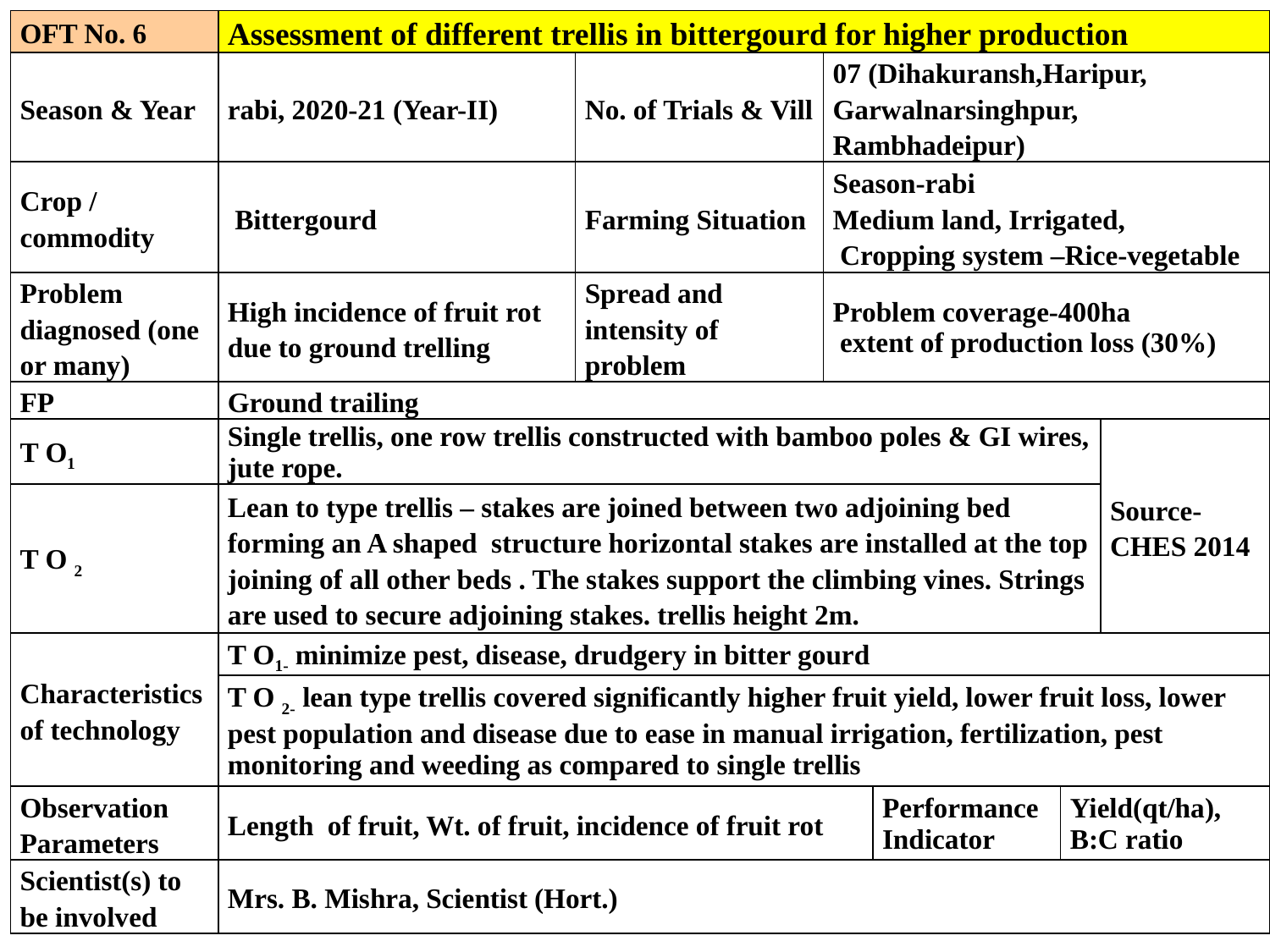

| OFT No. 6 | Assessment of different trellis in bittergourd for higher production |  |  |  |  |  |
| --- | --- | --- | --- | --- | --- | --- |
| Season & Year | rabi, 2020-21 (Year-II) | No. of Trials & Vill | 07 (Dihakuransh,Haripur, Garwalnarsinghpur, Rambhadeipur) |  |  |  |
| Crop / commodity | Bittergourd | Farming Situation | Season-rabi Medium land, Irrigated, Cropping system –Rice-vegetable |  |  |  |
| Problem diagnosed (one or many) | High incidence of fruit rot due to ground trelling | Spread and intensity of problem | Problem coverage-400ha extent of production loss (30%) |  |  |  |
| FP | Ground trailing |  |  |  |  |  |
| T O1 | Single trellis, one row trellis constructed with bamboo poles & GI wires, jute rope. |  |  |  |  | Source-CHES 2014 |
| T O 2 | Lean to type trellis – stakes are joined between two adjoining bed forming an A shaped structure horizontal stakes are installed at the top joining of all other beds . The stakes support the climbing vines. Strings are used to secure adjoining stakes. trellis height 2m. |  |  |  |  |  |
| Characteristics of technology | T O1- minimize pest, disease, drudgery in bitter gourd |  |  |  |  |  |
|  | T O 2- lean type trellis covered significantly higher fruit yield, lower fruit loss, lower pest population and disease due to ease in manual irrigation, fertilization, pest monitoring and weeding as compared to single trellis |  |  |  |  |  |
| Observation Parameters | Length of fruit, Wt. of fruit, incidence of fruit rot |  |  | Performance Indicator | Yield(qt/ha), B:C ratio |  |
| Scientist(s) to be involved | Mrs. B. Mishra, Scientist (Hort.) |  |  |  |  |  |